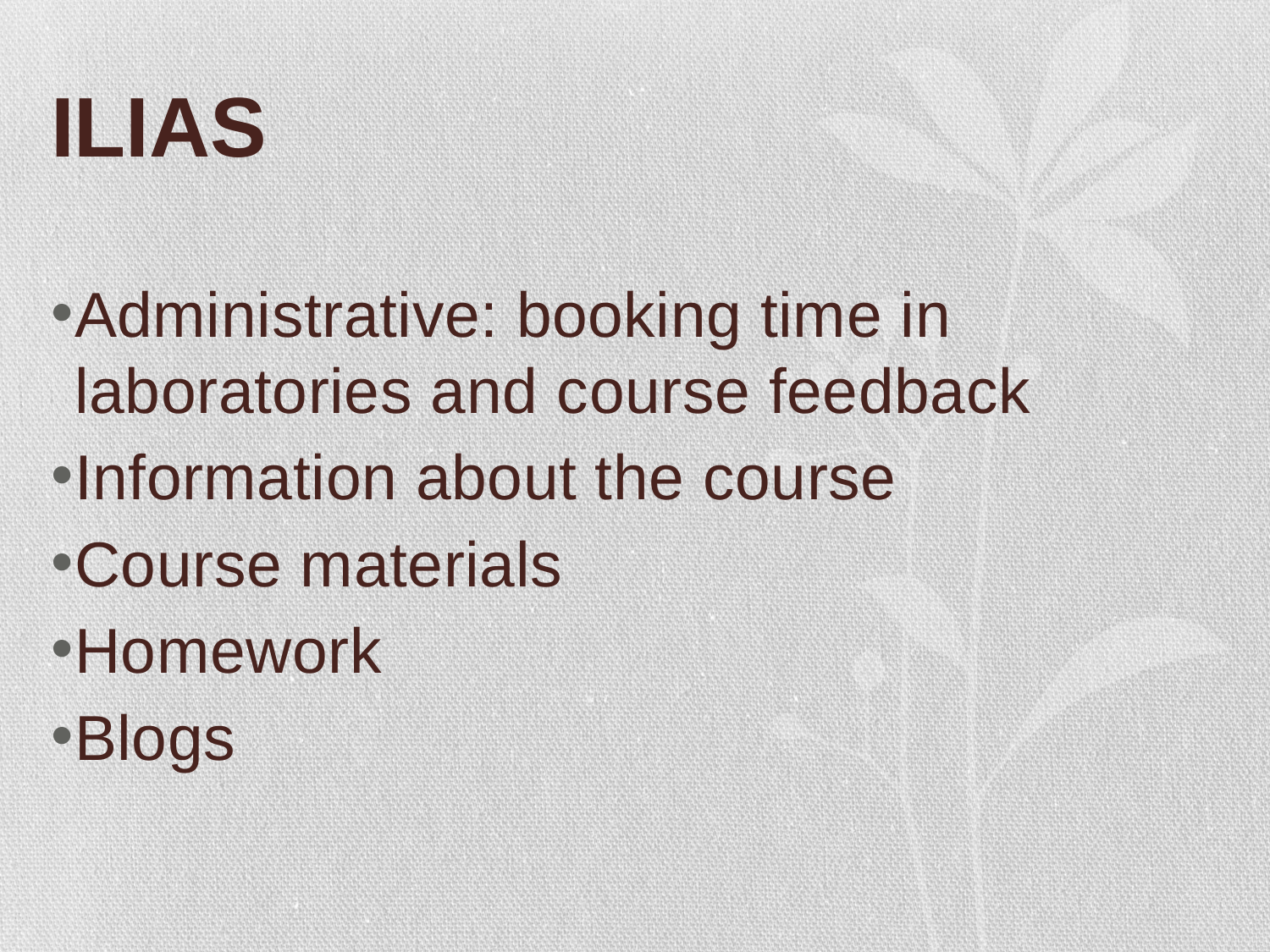

# ILIAS

Administrative: booking time in laboratories and course feedback
Information about the course
Course materials
Homework
Blogs